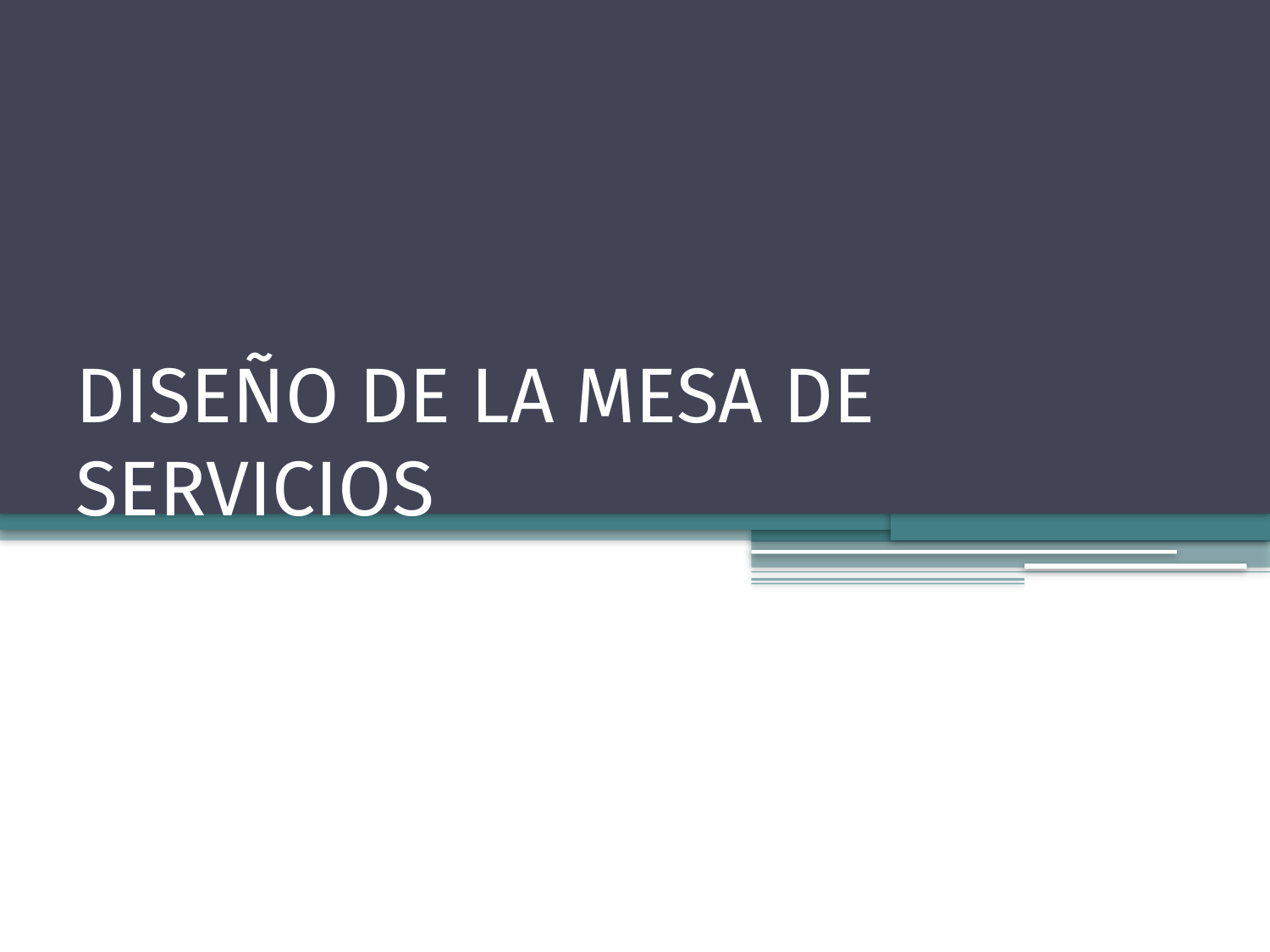

# DISEÑO DE LA MESA DE SERVICIOS